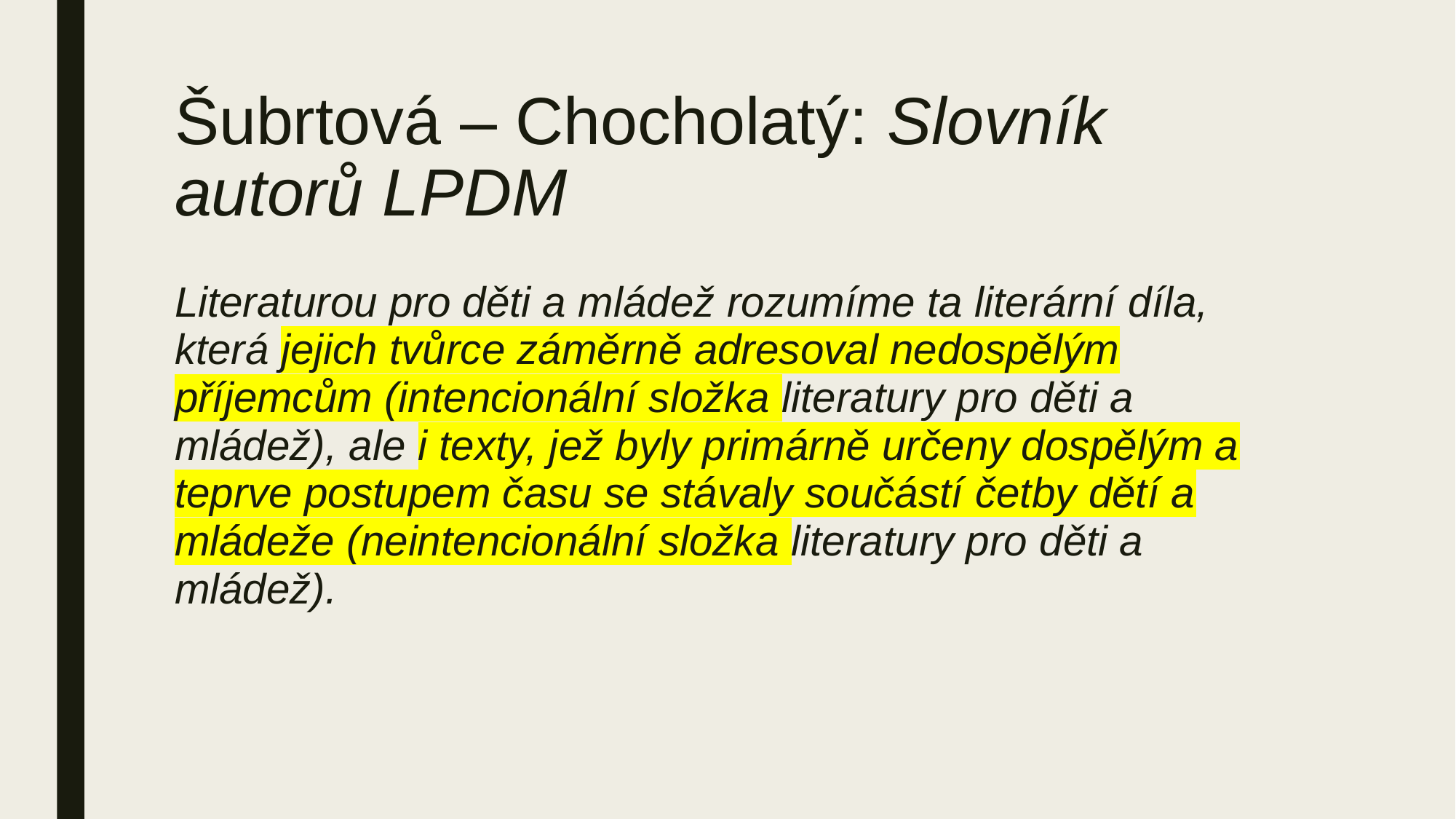

# Šubrtová – Chocholatý: Slovník autorů LPDM
Literaturou pro děti a mládež rozumíme ta literární díla, která jejich tvůrce záměrně adresoval nedospělým příjemcům (intencionální složka literatury pro děti a mládež), ale i texty, jež byly primárně určeny dospělým a teprve postupem času se stávaly součástí četby dětí a mládeže (neintencionální složka literatury pro děti a mládež).